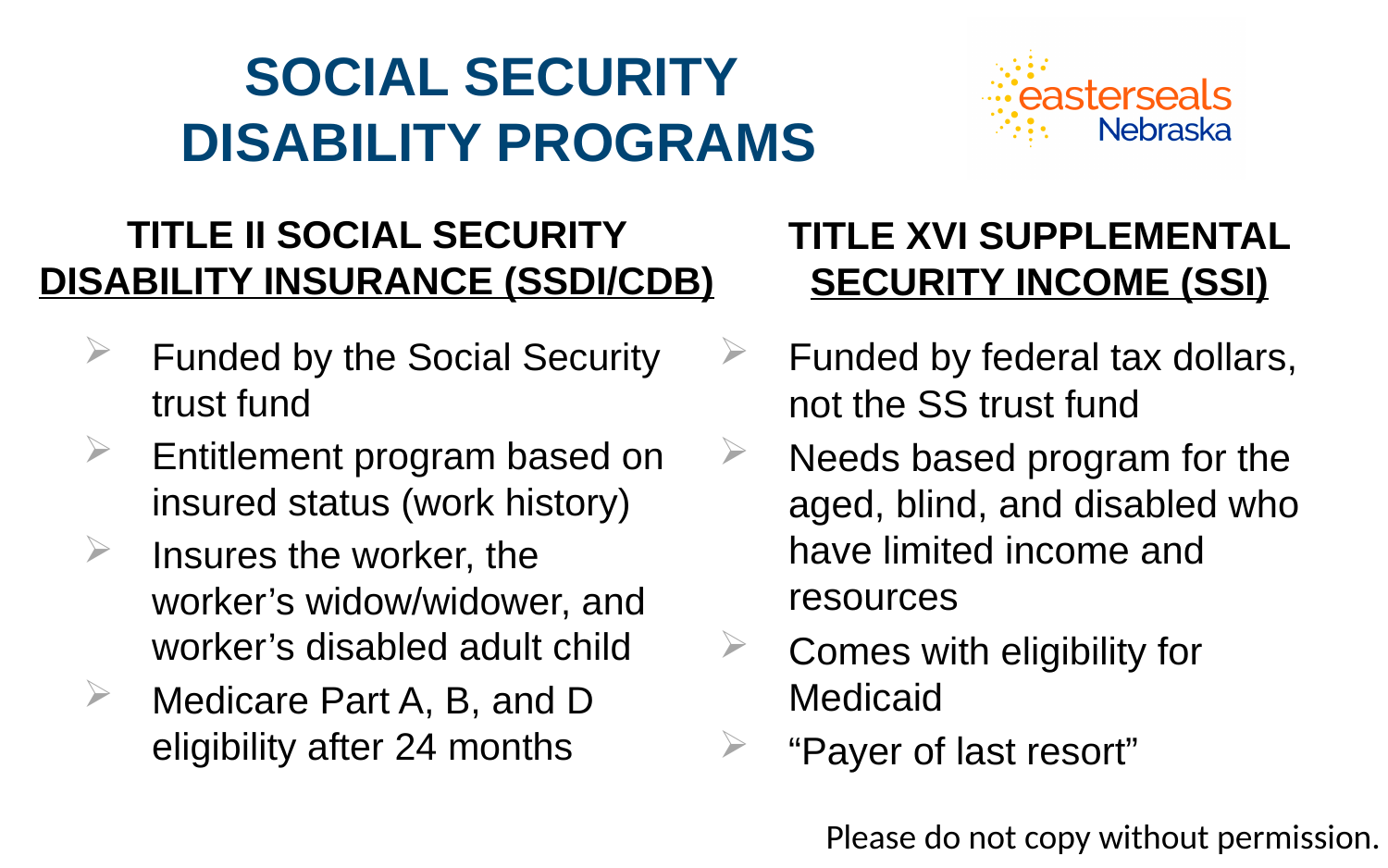

# Social Security Disability Programs
Title II Social Security Disability insurance (SSDI/CDB)
Title XVI Supplemental Security Income (SSI)
Funded by the Social Security trust fund
Entitlement program based on insured status (work history)
Insures the worker, the worker’s widow/widower, and worker’s disabled adult child
Medicare Part A, B, and D eligibility after 24 months
Funded by federal tax dollars, not the SS trust fund
Needs based program for the aged, blind, and disabled who have limited income and resources
Comes with eligibility for Medicaid
“Payer of last resort”
Please do not copy without permission.